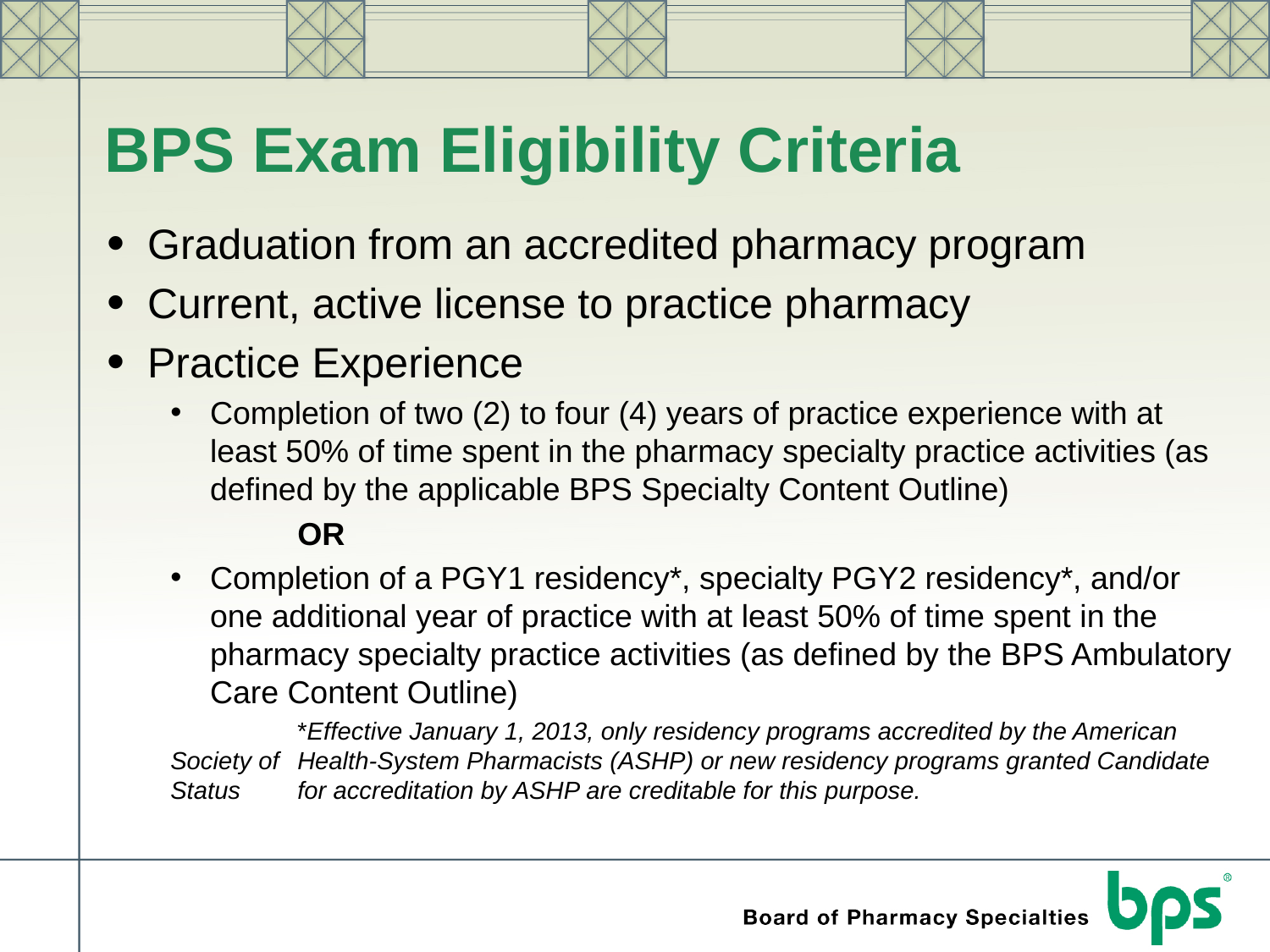

# BPS Exam Eligibility Criteria
Graduation from an accredited pharmacy program
Current, active license to practice pharmacy
Practice Experience
Completion of two (2) to four (4) years of practice experience with at least 50% of time spent in the pharmacy specialty practice activities (as defined by the applicable BPS Specialty Content Outline)
	OR
Completion of a PGY1 residency*, specialty PGY2 residency*, and/or one additional year of practice with at least 50% of time spent in the pharmacy specialty practice activities (as defined by the BPS Ambulatory Care Content Outline)
	*Effective January 1, 2013, only residency programs accredited by the American Society of 	Health-System Pharmacists (ASHP) or new residency programs granted Candidate Status 	for accreditation by ASHP are creditable for this purpose.